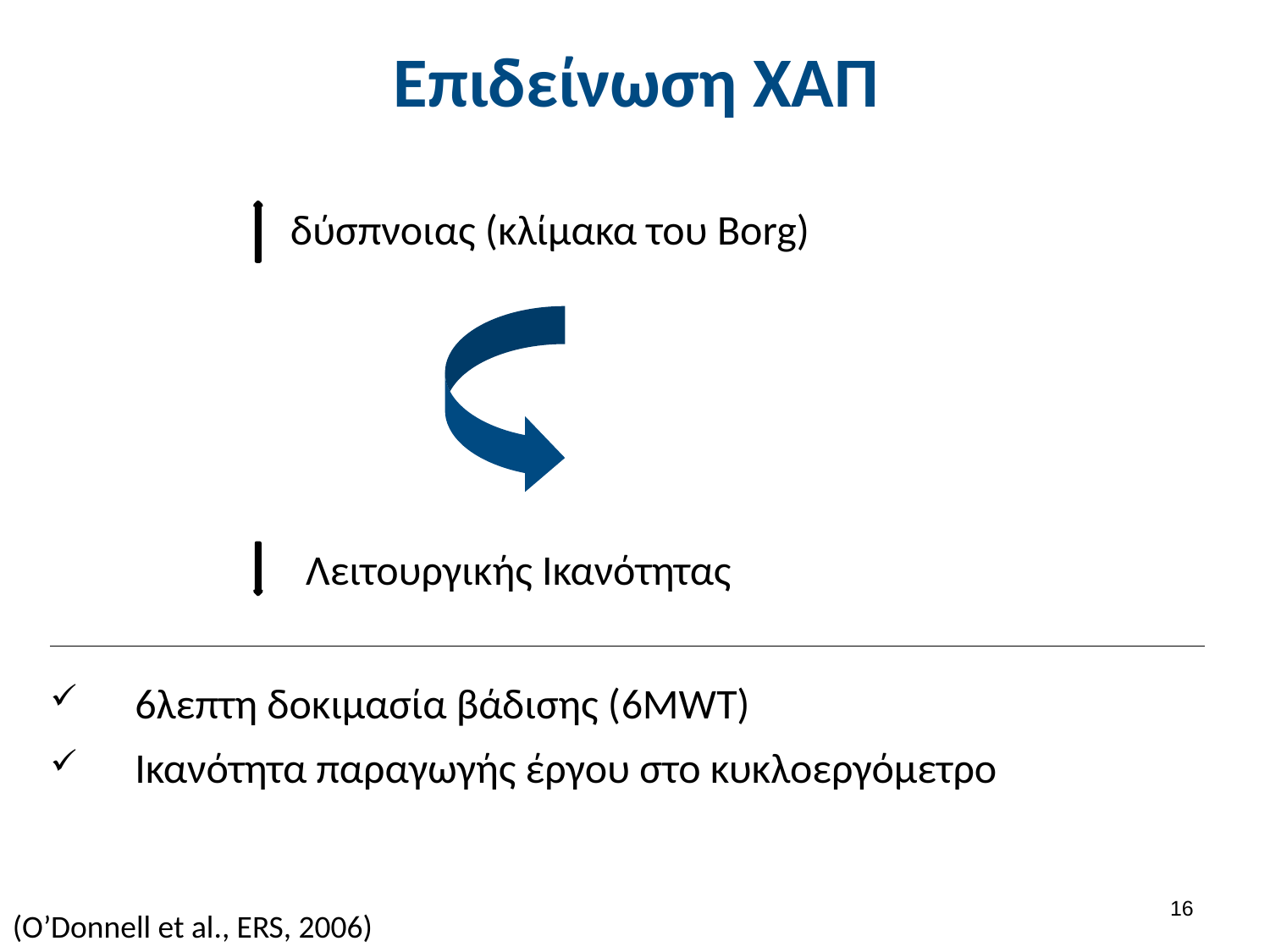

# Επιδείνωση ΧΑΠ

δύσπνοιας (κλίμακα του Borg)

 Λειτουργικής Ικανότητας

6λεπτη δοκιμασία βάδισης (6MWT)
Ικανότητα παραγωγής έργου στο κυκλοεργόμετρο
16
(O’Donnell et al., ERS, 2006)